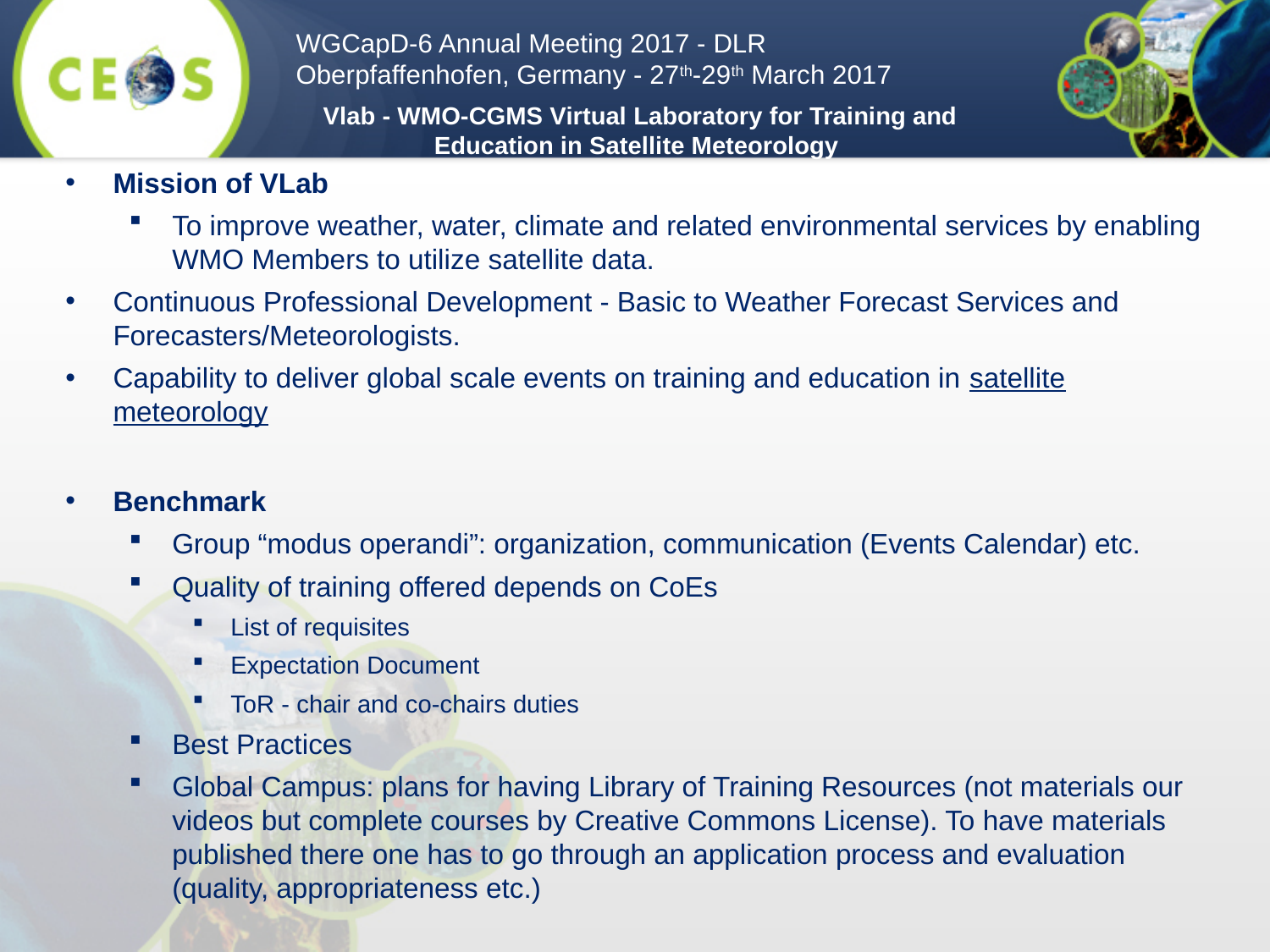

WGCapD-6 Annual Meeting 2017 - DLR Oberpfaffenhofen, Germany - 27th-29th March 2017
Vlab - WMO-CGMS Virtual Laboratory for Training and Education in Satellite Meteorology
Mission of VLab
To improve weather, water, climate and related environmental services by enabling WMO Members to utilize satellite data.
Continuous Professional Development - Basic to Weather Forecast Services and Forecasters/Meteorologists.
Capability to deliver global scale events on training and education in satellite meteorology

Benchmark
Group “modus operandi”: organization, communication (Events Calendar) etc.
Quality of training offered depends on CoEs
List of requisites
Expectation Document
ToR - chair and co-chairs duties
Best Practices
Global Campus: plans for having Library of Training Resources (not materials our videos but complete courses by Creative Commons License). To have materials published there one has to go through an application process and evaluation (quality, appropriateness etc.)